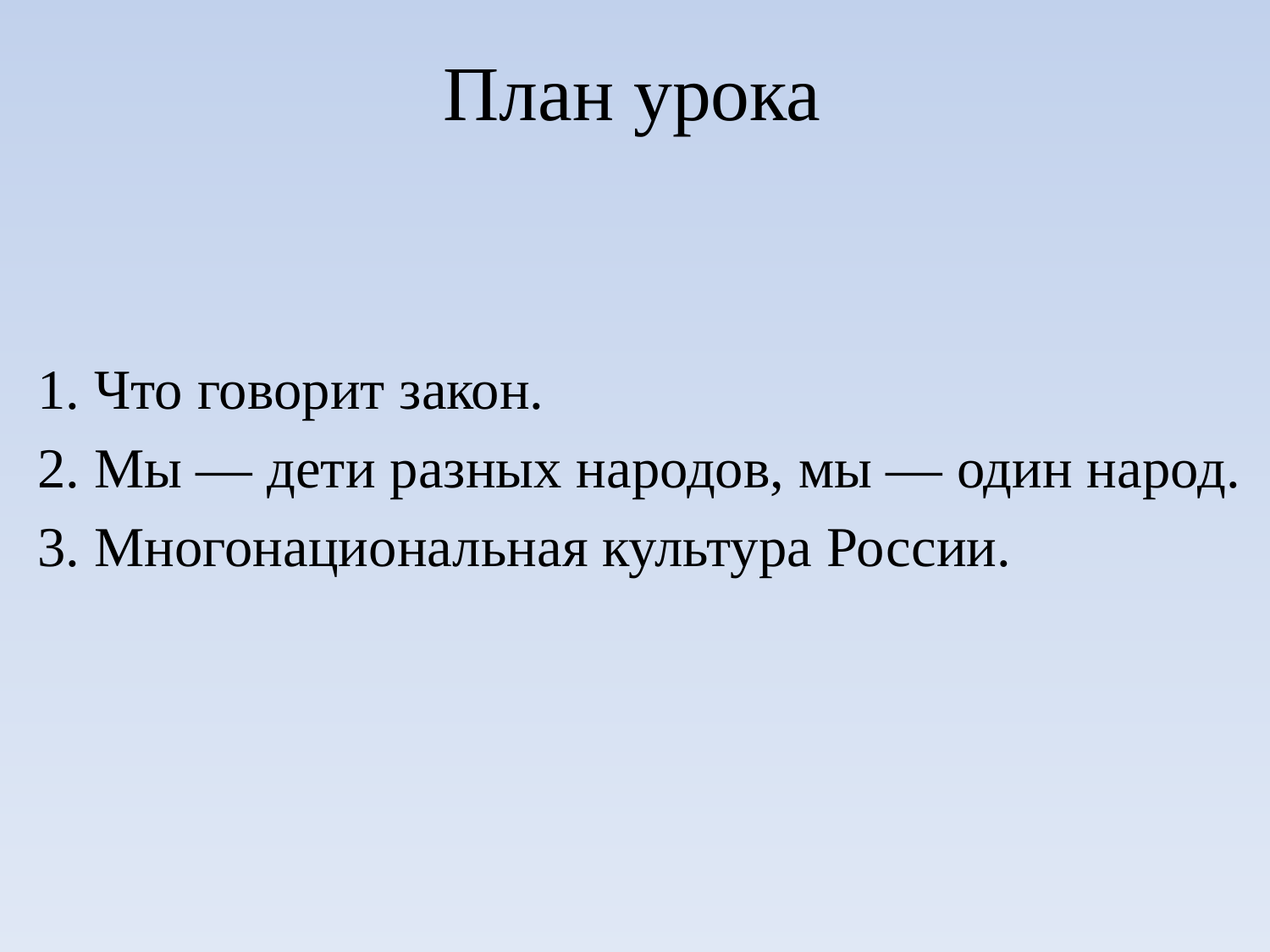

# План урока
1. Что говорит закон.
2. Мы — дети разных народов, мы — один народ.
3. Многонациональная культура России.